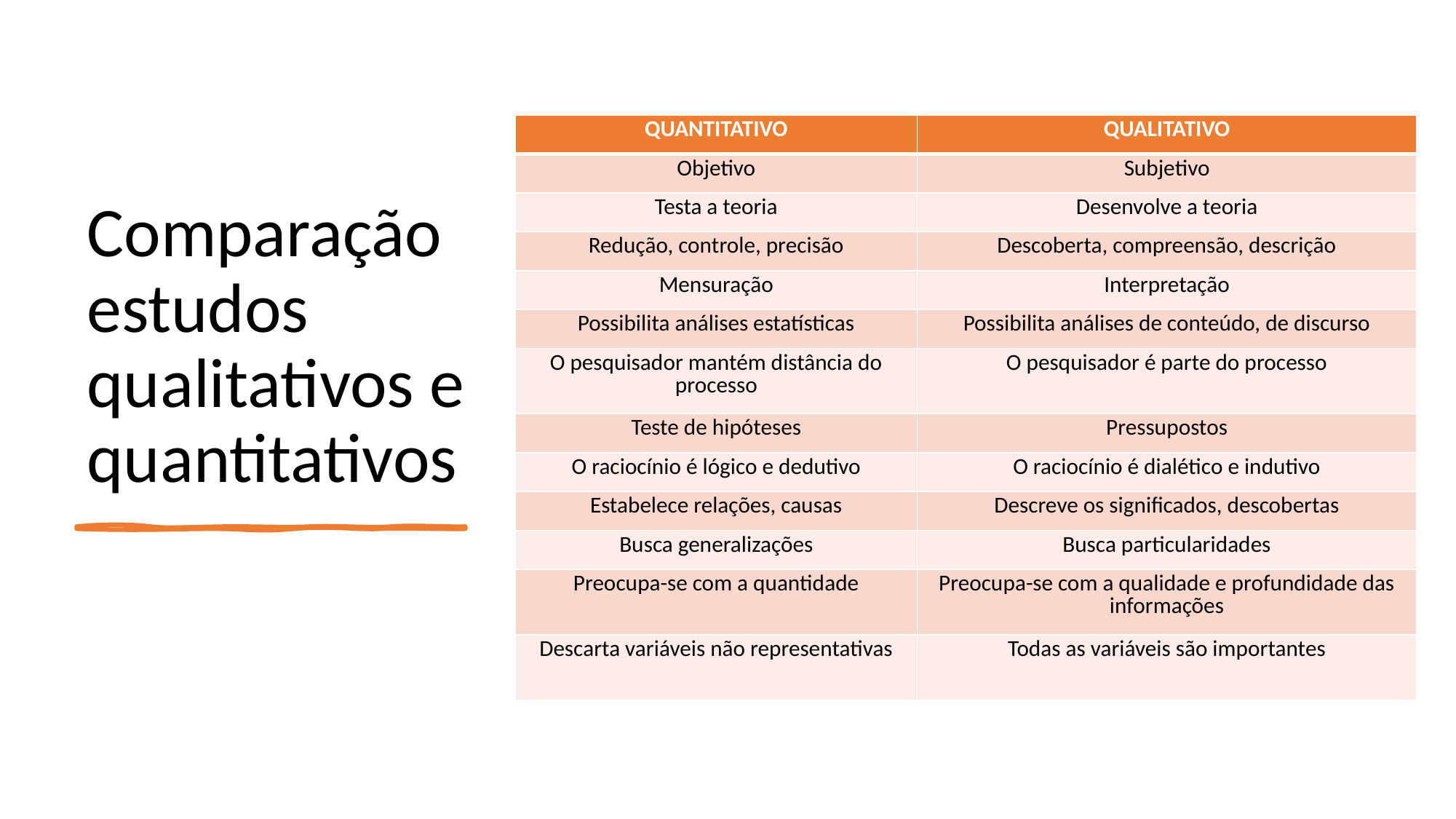

# Comparação estudos qualitativos e quantitativos
| QUANTITATIVO | QUALITATIVO |
| --- | --- |
| Objetivo | Subjetivo |
| Testa a teoria | Desenvolve a teoria |
| Redução, controle, precisão | Descoberta, compreensão, descrição |
| Mensuração | Interpretação |
| Possibilita análises estatísticas | Possibilita análises de conteúdo, de discurso |
| O pesquisador mantém distância do processo | O pesquisador é parte do processo |
| Teste de hipóteses | Pressupostos |
| O raciocínio é lógico e dedutivo | O raciocínio é dialético e indutivo |
| Estabelece relações, causas | Descreve os significados, descobertas |
| Busca generalizações | Busca particularidades |
| Preocupa-se com a quantidade | Preocupa-se com a qualidade e profundidade das informações |
| Descarta variáveis não representativas | Todas as variáveis são importantes |